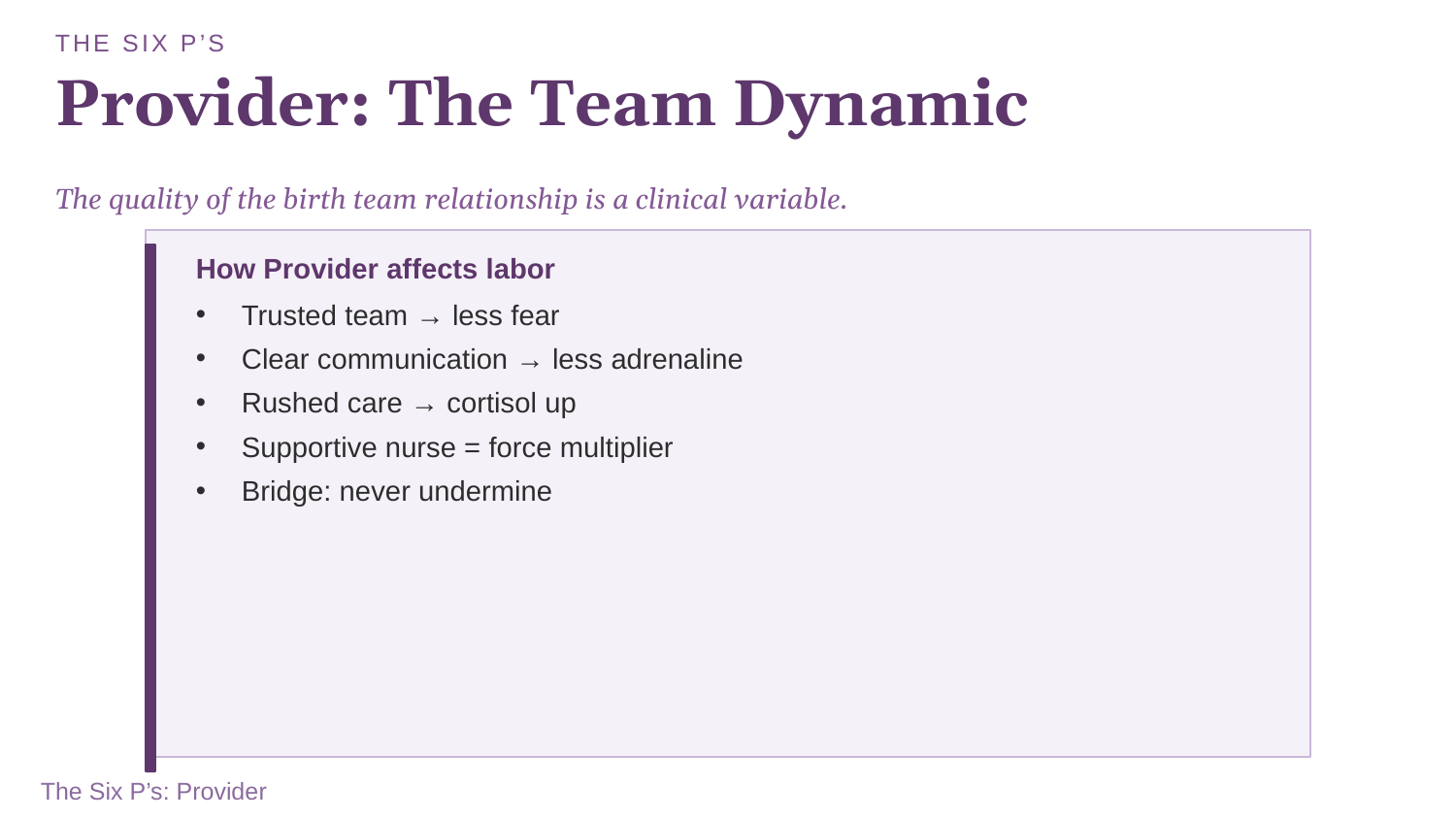

THE SIX P’S
Provider: The Team Dynamic
The quality of the birth team relationship is a clinical variable.

How Provider affects labor
Trusted team → less fear
Clear communication → less adrenaline
Rushed care → cortisol up
Supportive nurse = force multiplier
Bridge: never undermine
The Six P’s: Provider